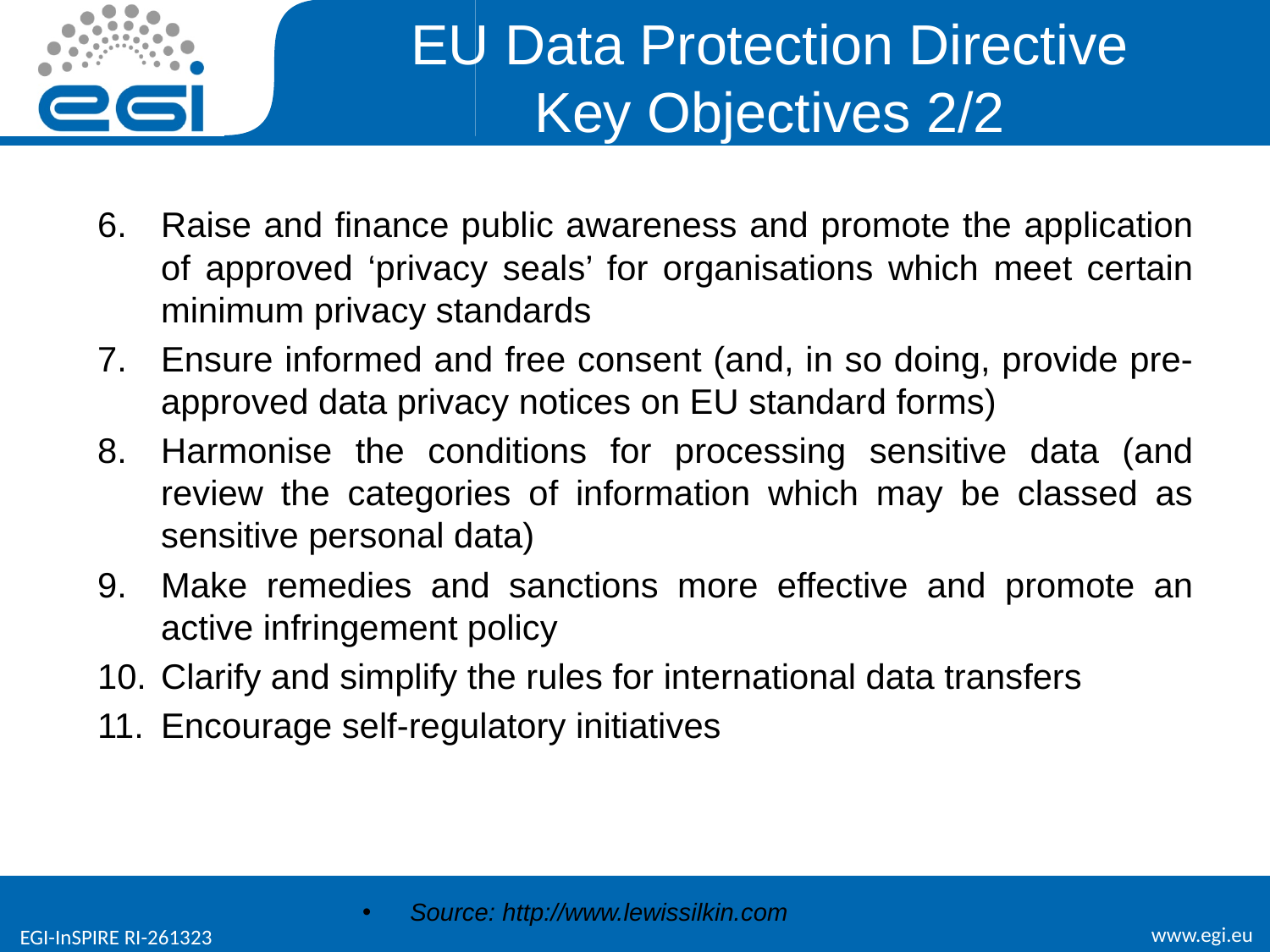

# EU Data Protection Directive Key Objectives 2/2
Raise and finance public awareness and promote the application of approved ‘privacy seals’ for organisations which meet certain minimum privacy standards
Ensure informed and free consent (and, in so doing, provide pre-approved data privacy notices on EU standard forms)
Harmonise the conditions for processing sensitive data (and review the categories of information which may be classed as sensitive personal data)
Make remedies and sanctions more effective and promote an active infringement policy
Clarify and simplify the rules for international data transfers
Encourage self-regulatory initiatives

Source: http://www.lewissilkin.com